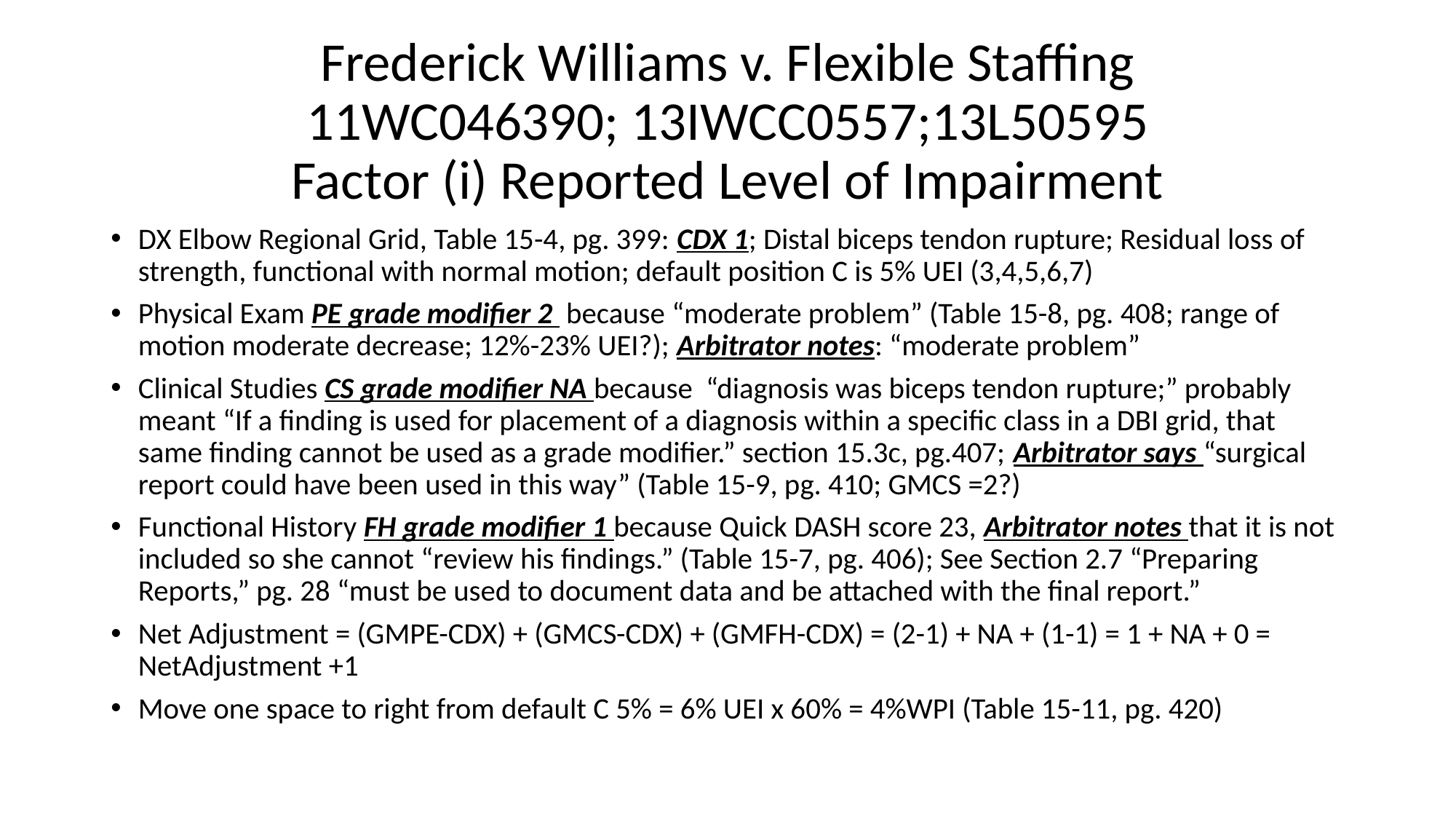

# Frederick Williams v. Flexible Staffing 11WC046390; 13IWCC0557;13L50595 Factor (i) Reported Level of Impairment
DX Elbow Regional Grid, Table 15-4, pg. 399: CDX 1; Distal biceps tendon rupture; Residual loss of strength, functional with normal motion; default position C is 5% UEI (3,4,5,6,7)
Physical Exam PE grade modifier 2  because “moderate problem” (Table 15-8, pg. 408; range of motion moderate decrease; 12%-23% UEI?); Arbitrator notes: “moderate problem”
Clinical Studies CS grade modifier NA because  “diagnosis was biceps tendon rupture;” probably meant “If a finding is used for placement of a diagnosis within a specific class in a DBI grid, that same finding cannot be used as a grade modifier.” section 15.3c, pg.407; Arbitrator says “surgical report could have been used in this way” (Table 15-9, pg. 410; GMCS =2?)
Functional History FH grade modifier 1 because Quick DASH score 23, Arbitrator notes that it is not included so she cannot “review his findings.” (Table 15-7, pg. 406); See Section 2.7 “Preparing Reports,” pg. 28 “must be used to document data and be attached with the final report.”
Net Adjustment = (GMPE-CDX) + (GMCS-CDX) + (GMFH-CDX) = (2-1) + NA + (1-1) = 1 + NA + 0 = NetAdjustment +1
Move one space to right from default C 5% = 6% UEI x 60% = 4%WPI (Table 15-11, pg. 420)